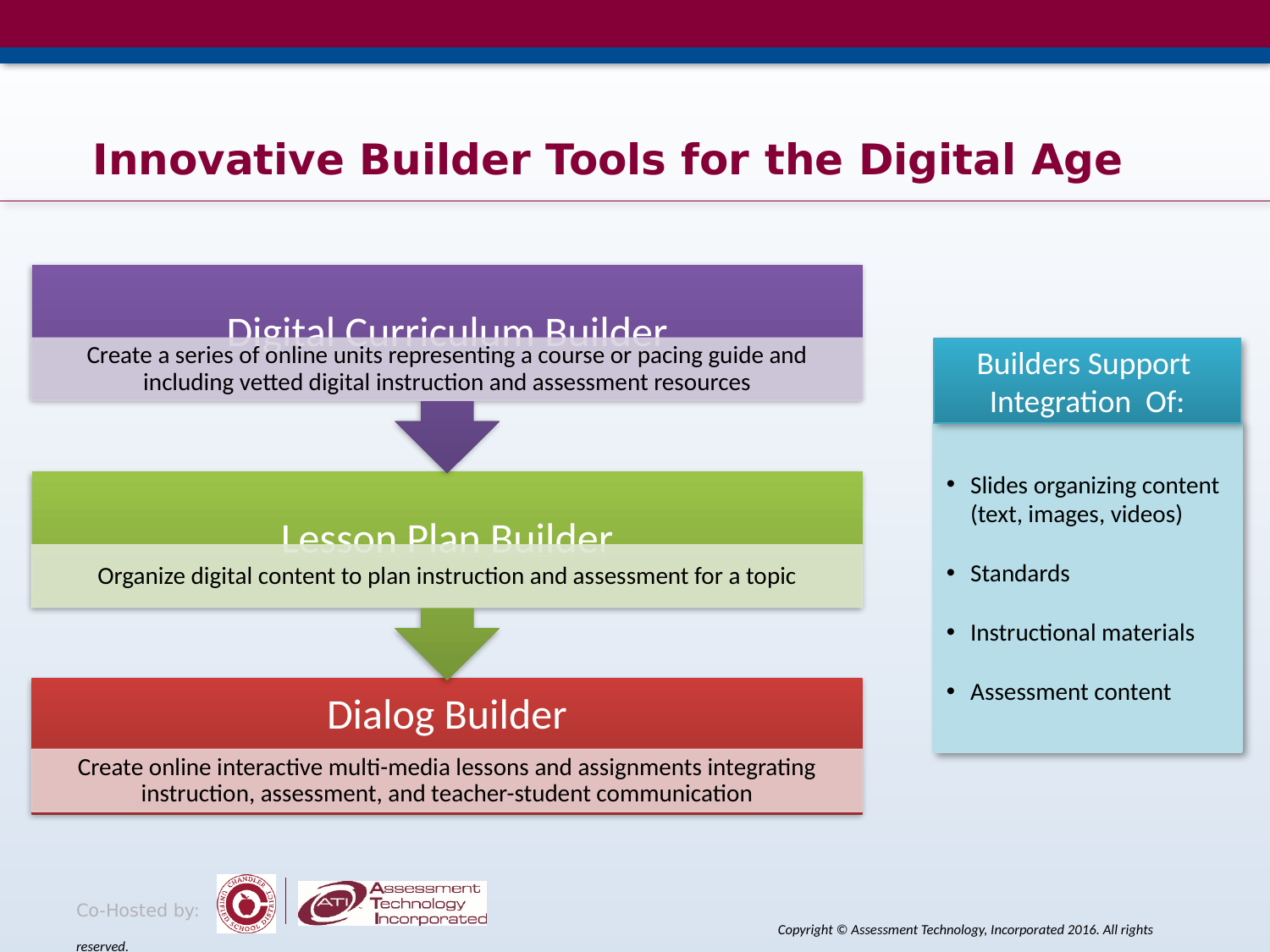

Innovative Builder Tools for the Digital Age
Dialog Builder
Create online interactive multi-media lessons and assignments integrating instruction, assessment, and teacher-student communication
Lesson Plan Builder
Organize digital content to plan instruction and assessment for a topic
Digital Curriculum Builder
Create a series of online units representing a course or pacing guide and including vetted digital instruction and assessment resources
Builders Support  Integration  Of:

Slides organizing content (text, images, videos)

Standards

Instructional materials

Assessment content
Co-Hosted by:
                                                                                                                                                                                                                             Copyright © Assessment Technology, Incorporated 2016. All rights reserved.